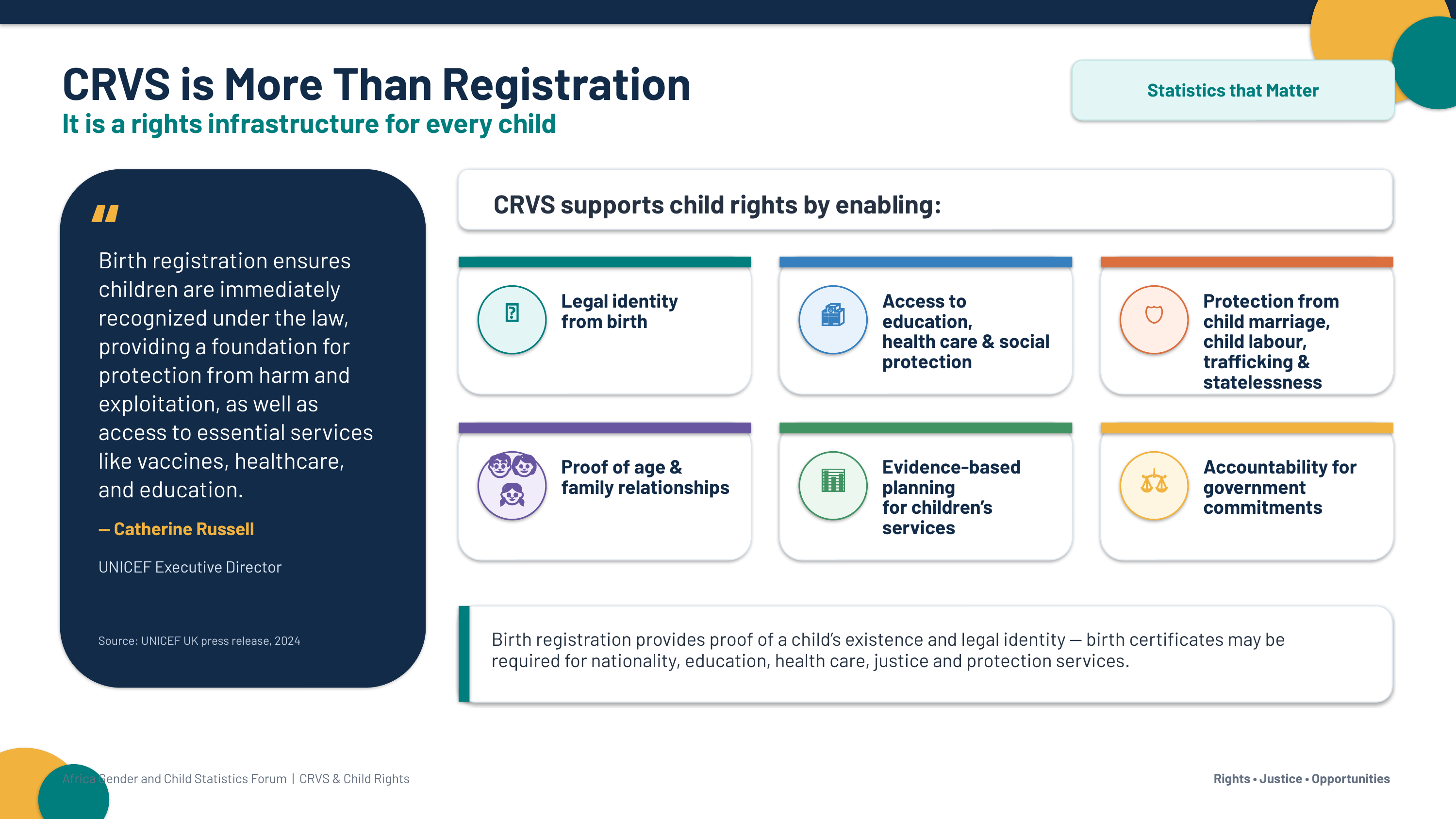

CRVS is More Than Registration

Statistics that Matter
It is a rights infrastructure for every child

“
CRVS supports child rights by enabling:
Birth registration ensures children are immediately recognized under the law, providing a foundation for protection from harm and exploitation, as well as access to essential services like vaccines, healthcare, and education.

Access to education,
health care & social protection
Protection from child marriage,
child labour, trafficking & statelessness
Legal identity
from birth
🪪
🏫
🛡

Proof of age &
family relationships
Accountability for
government commitments
Evidence-based planning
for children’s services
👨‍👩‍👧
📊
⚖
— Catherine Russell
UNICEF Executive Director

Birth registration provides proof of a child’s existence and legal identity — birth certificates may be required for nationality, education, health care, justice and protection services.
Source: UNICEF UK press release, 2024

Africa Gender and Child Statistics Forum  |  CRVS & Child Rights
Rights • Justice • Opportunities